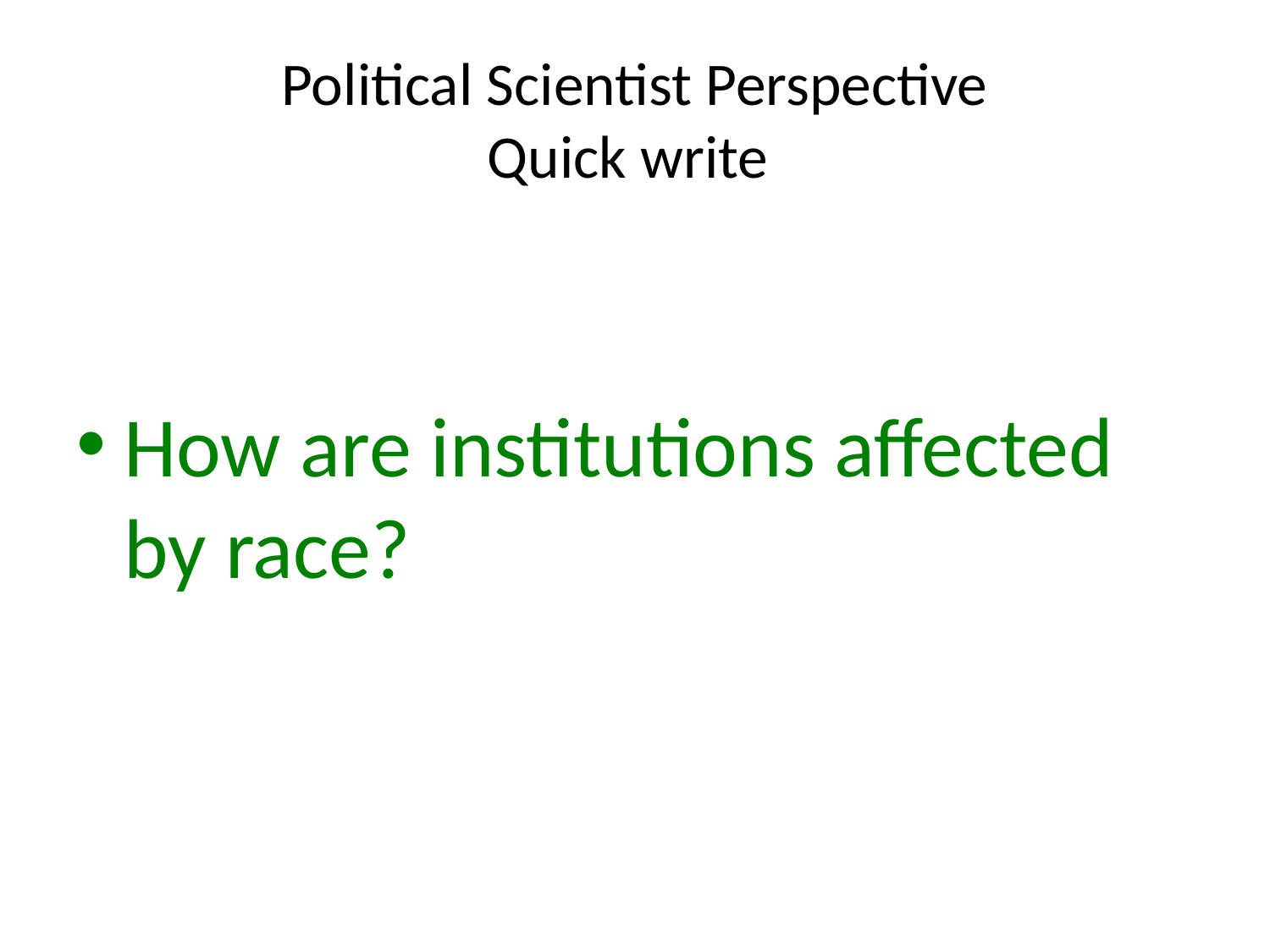

# Political Scientist Perspective Quick write

How are institutions affected by race?